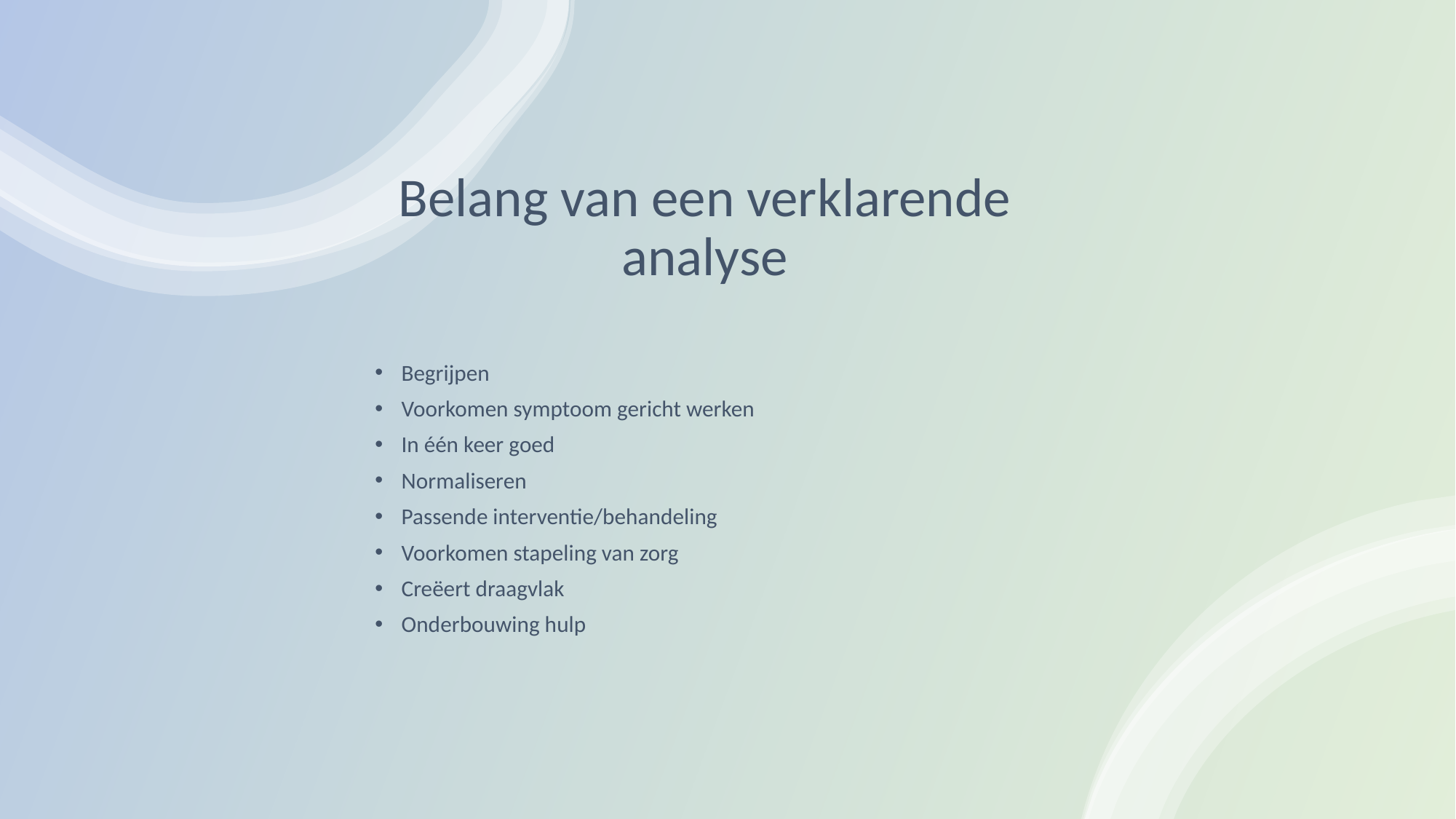

# Belang van een verklarende analyse
Begrijpen
Voorkomen symptoom gericht werken
In één keer goed
Normaliseren
Passende interventie/behandeling
Voorkomen stapeling van zorg
Creëert draagvlak
Onderbouwing hulp